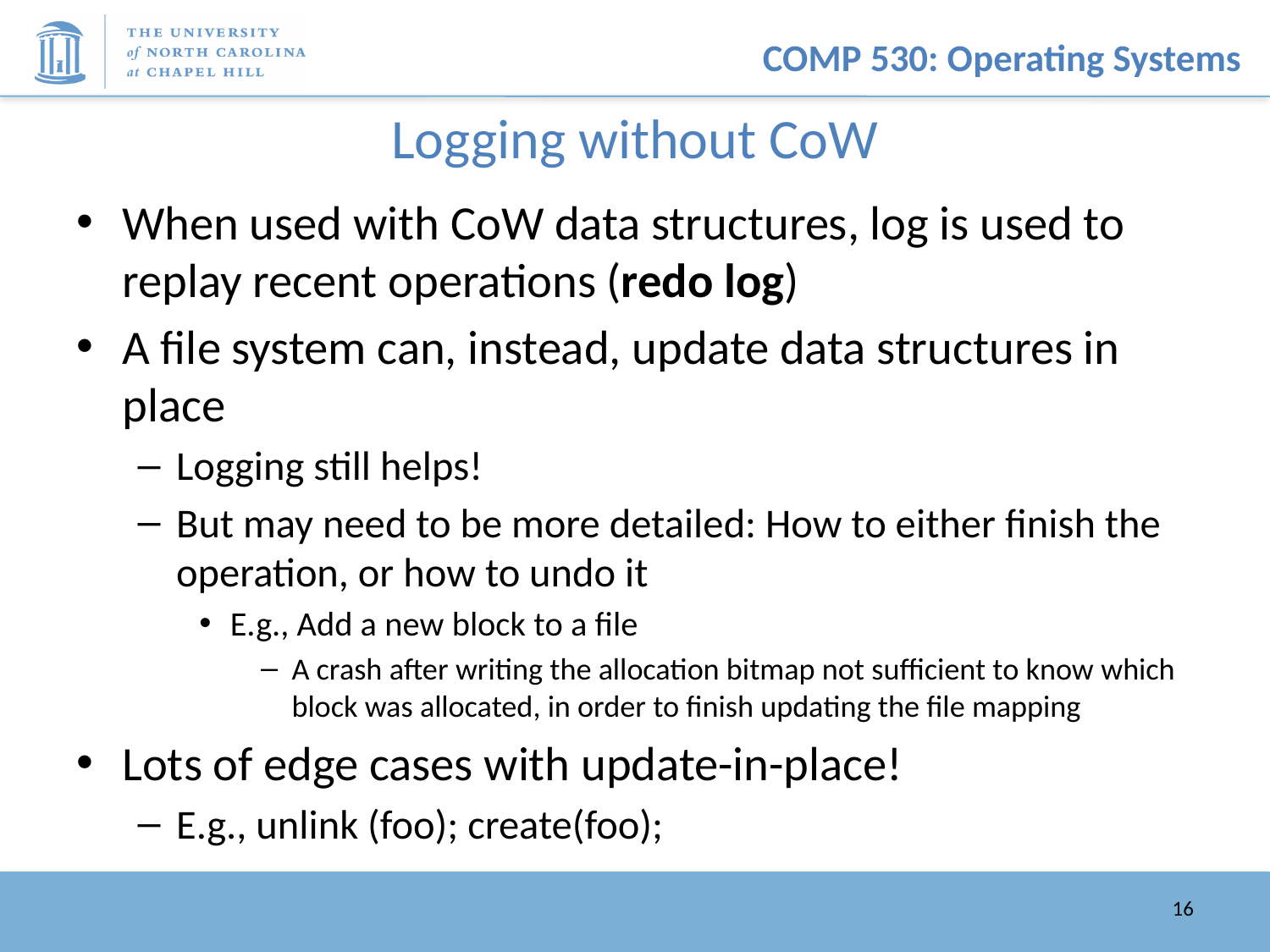

# Logging without CoW
When used with CoW data structures, log is used to replay recent operations (redo log)
A file system can, instead, update data structures in place
Logging still helps!
But may need to be more detailed: How to either finish the operation, or how to undo it
E.g., Add a new block to a file
A crash after writing the allocation bitmap not sufficient to know which block was allocated, in order to finish updating the file mapping
Lots of edge cases with update-in-place!
E.g., unlink (foo); create(foo);
16